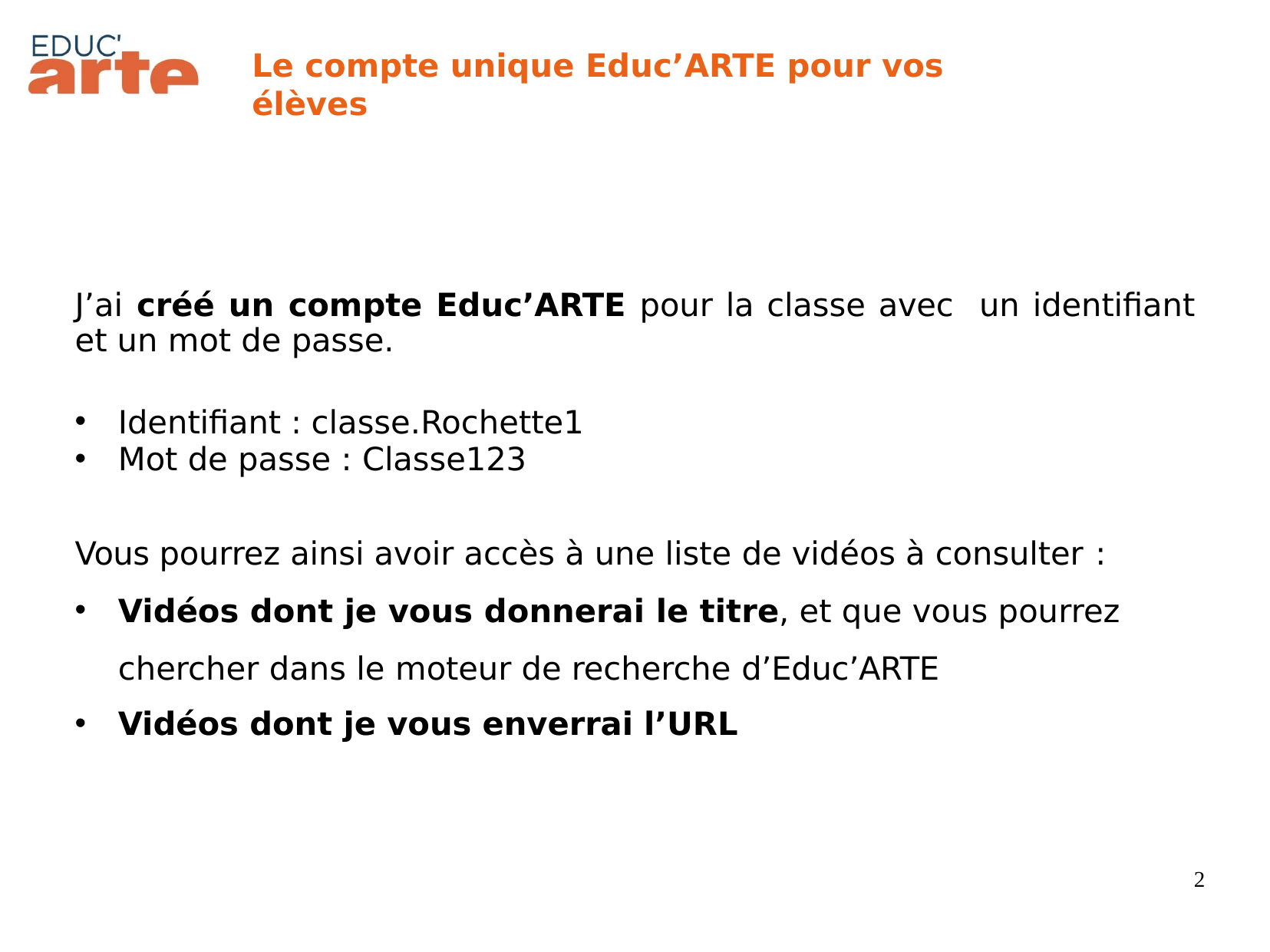

# Le compte unique Educ’ARTE pour vos élèves
J’ai créé un compte Educ’ARTE pour la classe avec  un identifiant et un mot de passe.

Identifiant : classe.Rochette1
Mot de passe : Classe123

Vous pourrez ainsi avoir accès à une liste de vidéos à consulter :
Vidéos dont je vous donnerai le titre, et que vous pourrez chercher dans le moteur de recherche d’Educ’ARTE
Vidéos dont je vous enverrai l’URL

2